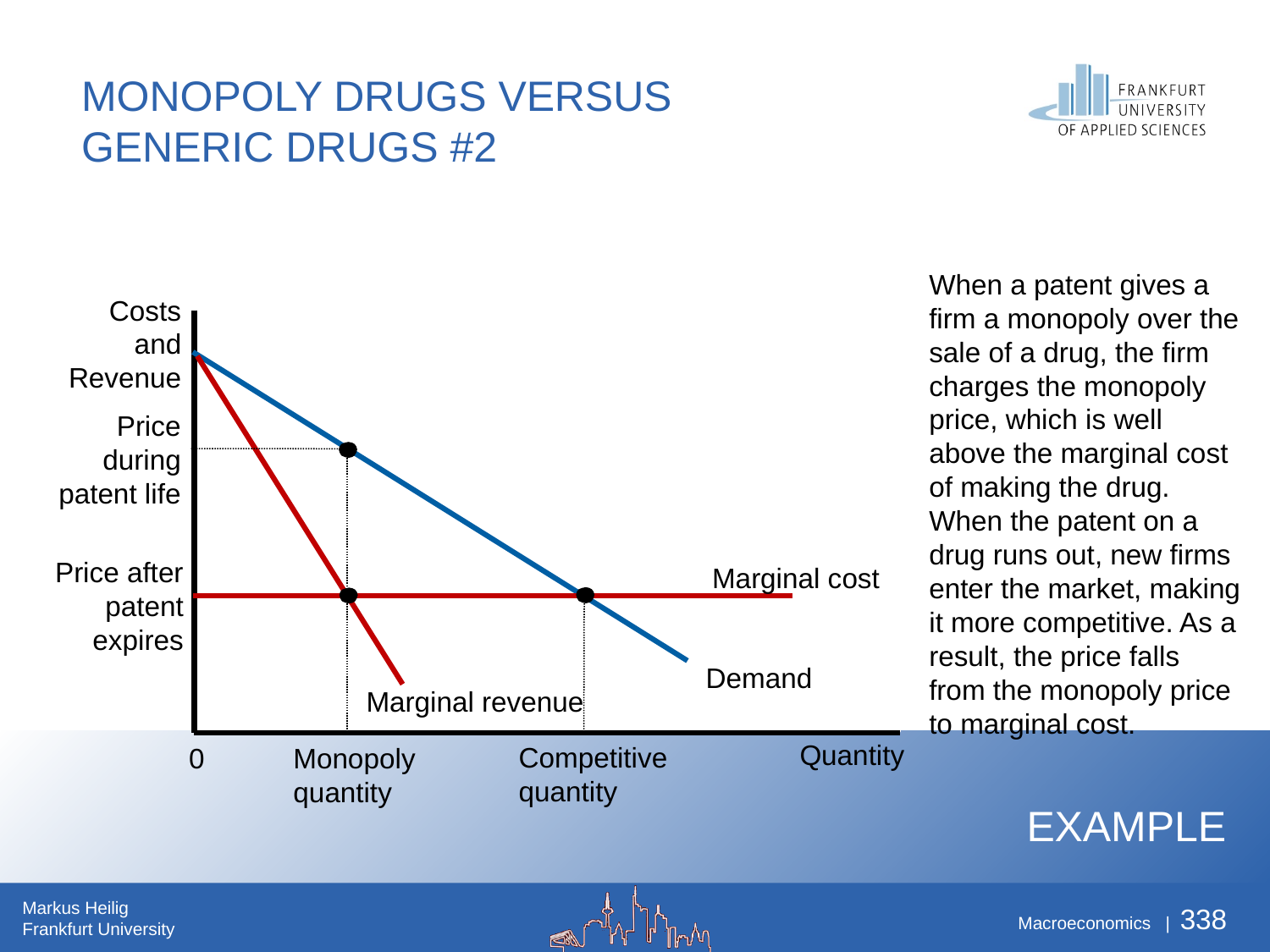

Monopoly Drugs versus
Generic Drugs #2
When a patent gives a firm a monopoly over the sale of a drug, the firm charges the monopoly price, which is well above the marginal cost of making the drug. When the patent on a drug runs out, new firms enter the market, making it more competitive. As a result, the price falls from the monopoly price to marginal cost.
Costs
and
Revenue

Demand
Marginal revenue
Price
during
patent life

Monopoly
quantity
Price after
patent
expires
Marginal cost

Competitive
quantity
Quantity
0

Example